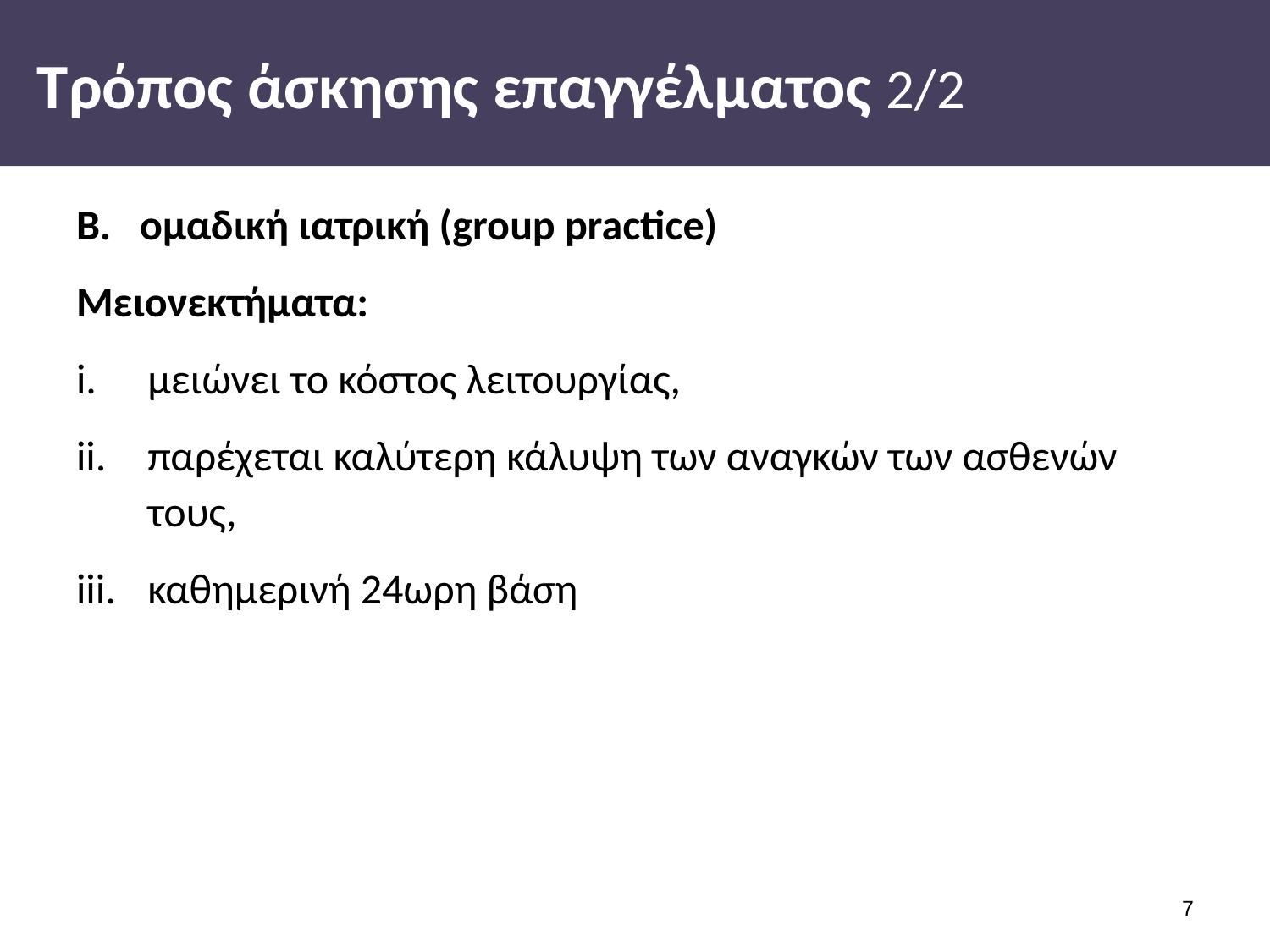

# Τρόπος άσκησης επαγγέλματος 2/2
ομαδική ιατρική (group practice)
Μειονεκτήματα:
μειώνει το κόστος λειτουργίας,
παρέχεται καλύτερη κάλυψη των αναγκών των ασθενών τους,
καθημερινή 24ωρη βάση

7